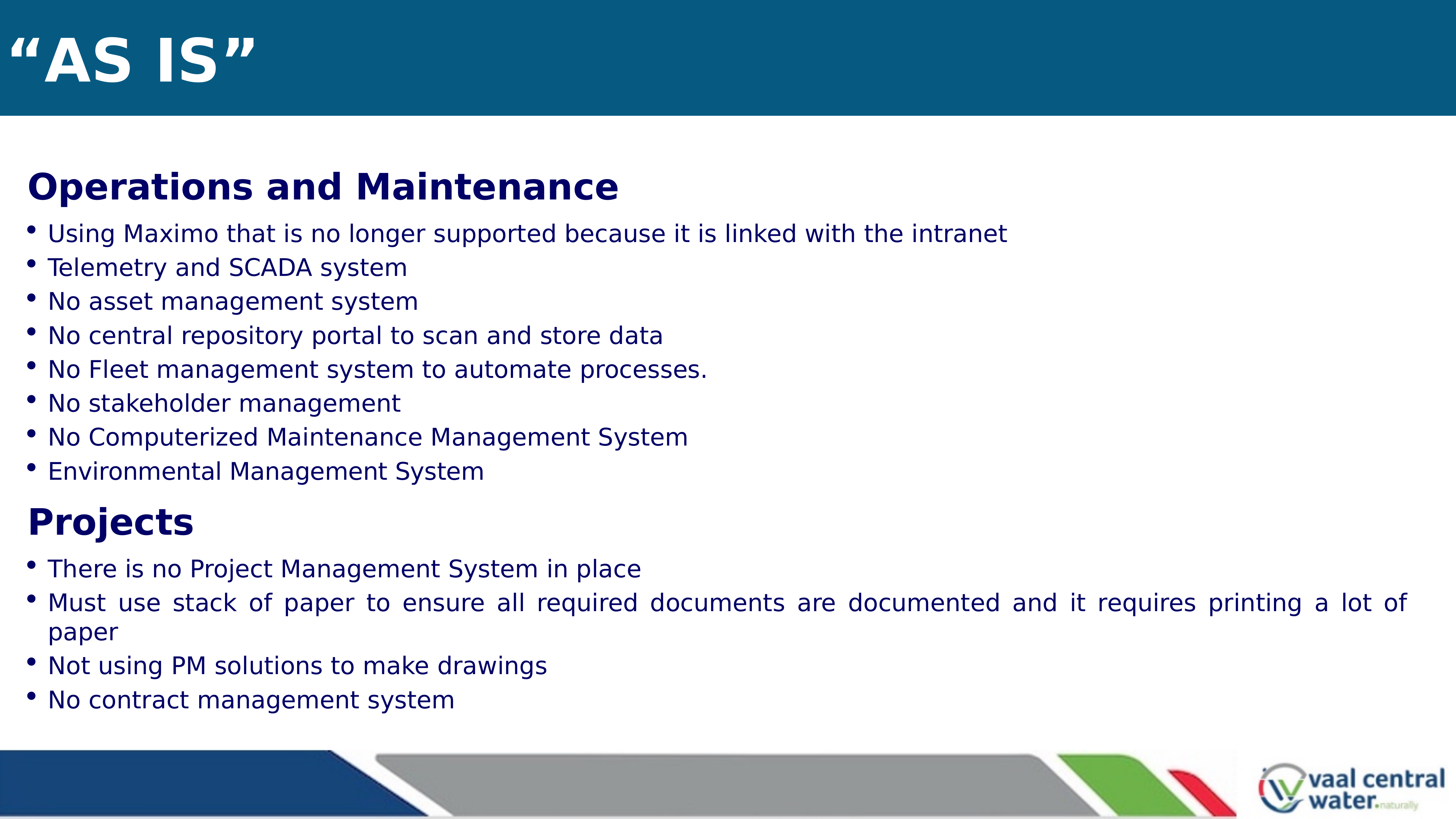

# “AS IS”
Operations and Maintenance
Using Maximo that is no longer supported because it is linked with the intranet
Telemetry and SCADA system
No asset management system
No central repository portal to scan and store data
No Fleet management system to automate processes.
No stakeholder management
No Computerized Maintenance Management System
Environmental Management System
Projects
There is no Project Management System in place
Must use stack of paper to ensure all required documents are documented and it requires printing a lot of paper
Not using PM solutions to make drawings
No contract management system